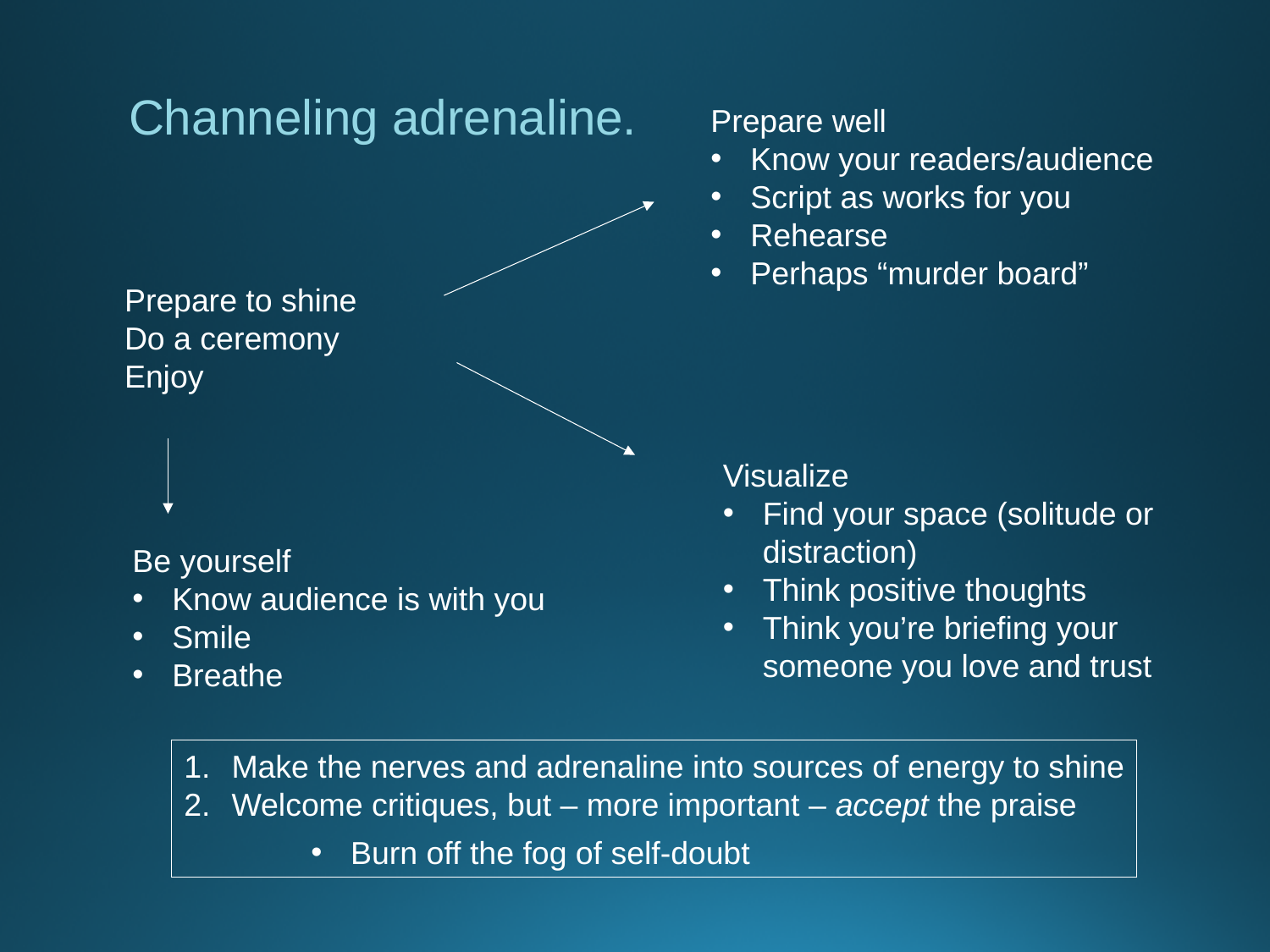

Channeling adrenaline.
Prepare well
Know your readers/audience
Script as works for you
Rehearse
Perhaps “murder board”
Prepare to shine
Do a ceremony
Enjoy
Visualize
Find your space (solitude or distraction)
Think positive thoughts
Think you’re briefing your someone you love and trust
Be yourself
Know audience is with you
Smile
Breathe

Make the nerves and adrenaline into sources of energy to shine
Welcome critiques, but – more important – accept the praise
Burn off the fog of self-doubt